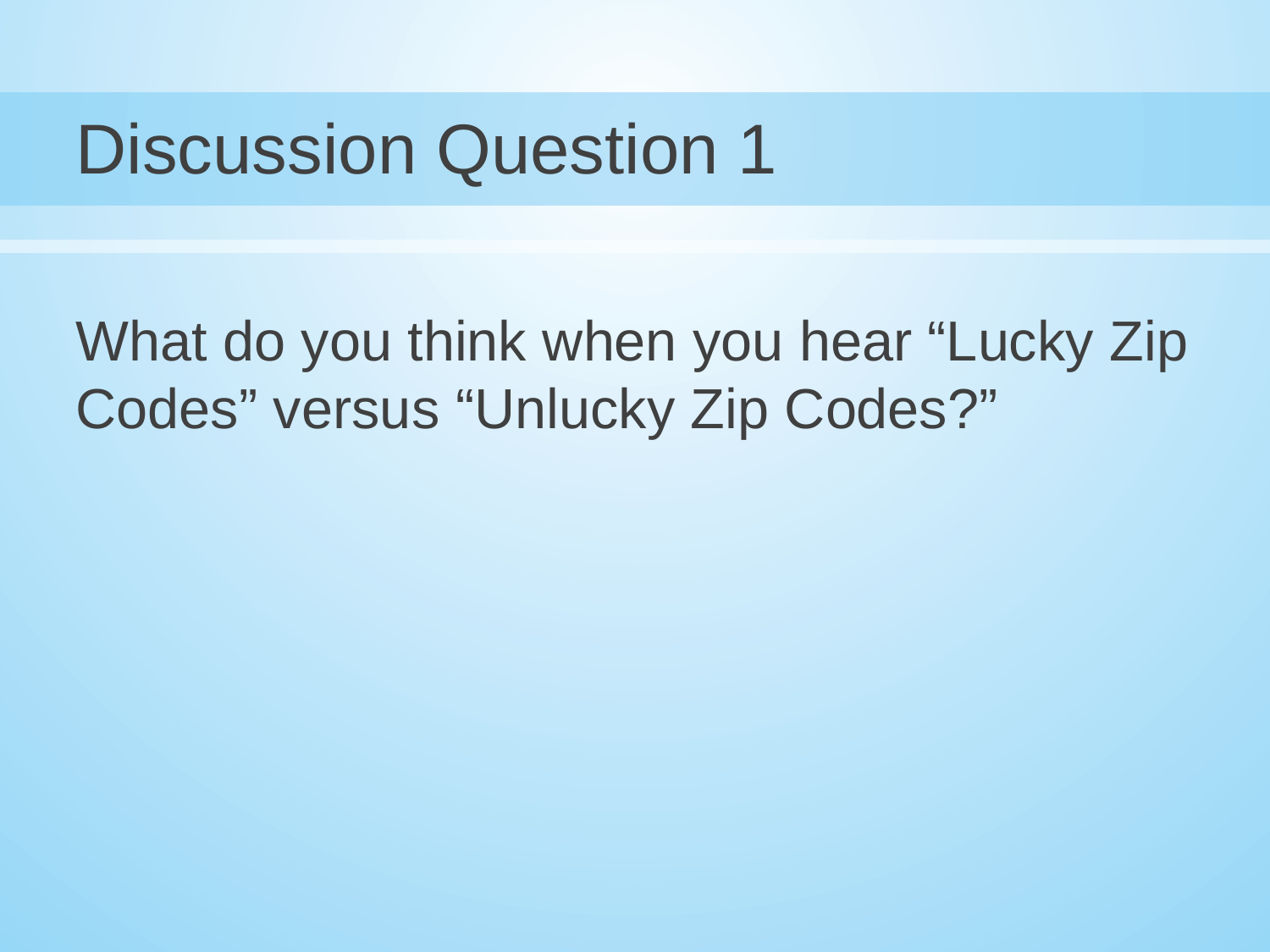

# Discussion Question 1
What do you think when you hear “Lucky Zip Codes” versus “Unlucky Zip Codes?”